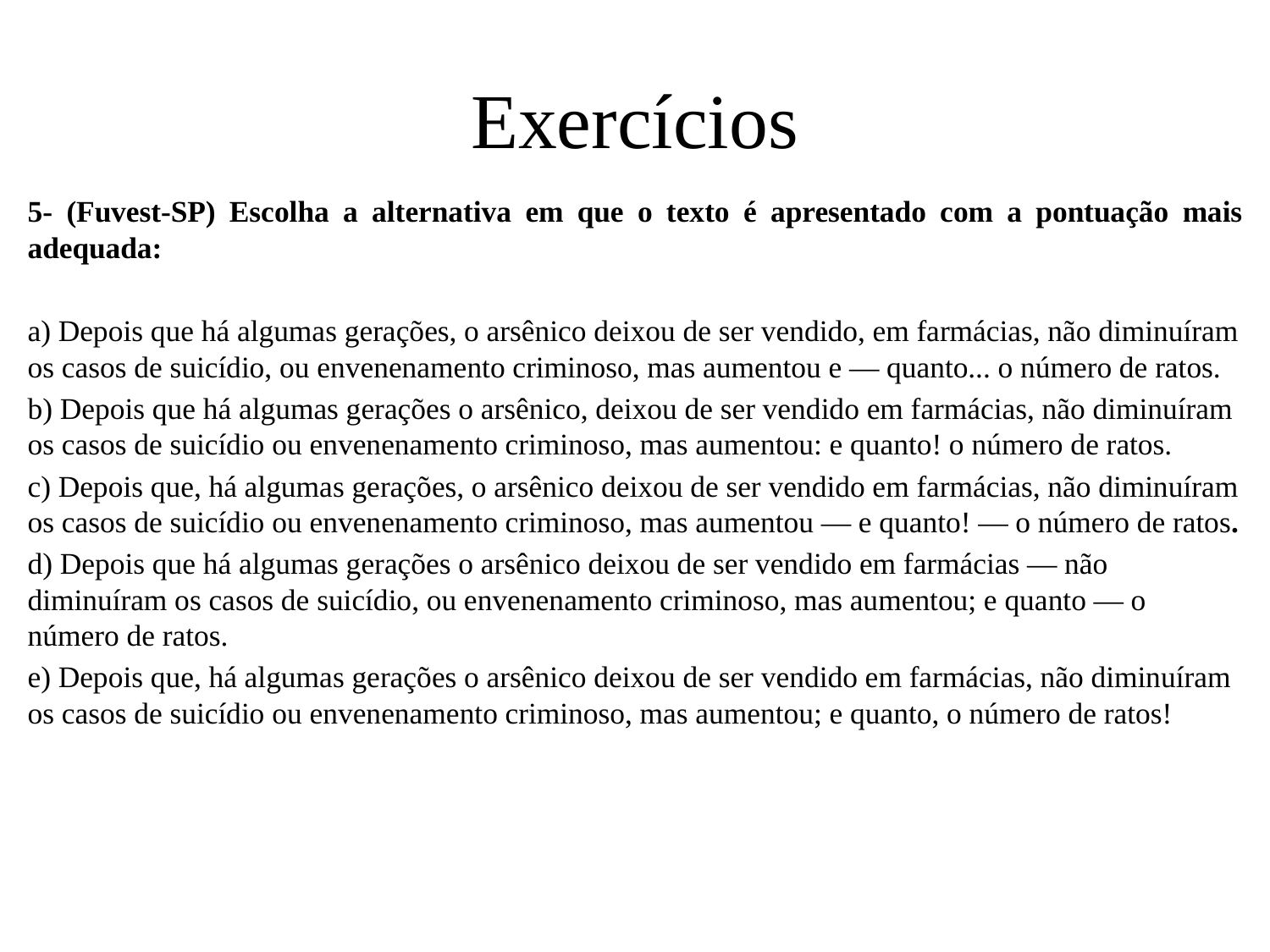

# Exercícios
5- (Fuvest-SP) Escolha a alternativa em que o texto é apresentado com a pontuação mais adequada:

a) Depois que há algumas gerações, o arsênico deixou de ser vendido, em farmácias, não diminuíram os casos de suicídio, ou envenenamento criminoso, mas aumentou e — quanto... o número de ratos.
b) Depois que há algumas gerações o arsênico, deixou de ser vendido em farmácias, não diminuíram os casos de suicídio ou envenenamento criminoso, mas aumentou: e quanto! o número de ratos.
c) Depois que, há algumas gerações, o arsênico deixou de ser vendido em farmácias, não diminuíram os casos de suicídio ou envenenamento criminoso, mas aumentou — e quanto! — o número de ratos.
d) Depois que há algumas gerações o arsênico deixou de ser vendido em farmácias — não diminuíram os casos de suicídio, ou envenenamento criminoso, mas aumentou; e quanto — o número de ratos.
e) Depois que, há algumas gerações o arsênico deixou de ser vendido em farmácias, não diminuíram os casos de suicídio ou envenenamento criminoso, mas aumentou; e quanto, o número de ratos!